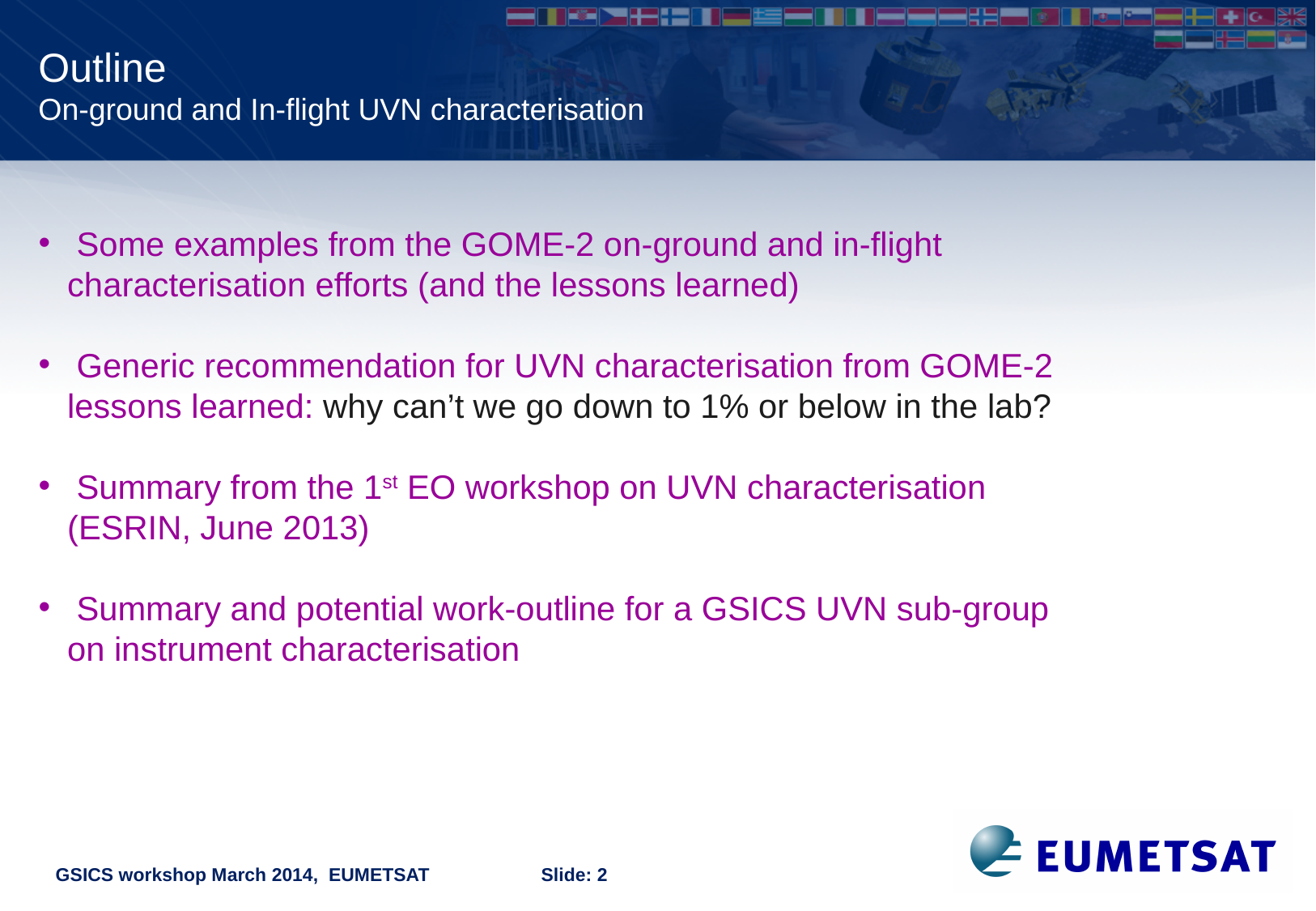

Outline
On-ground and In-flight UVN characterisation
 Some examples from the GOME-2 on-ground and in-flight characterisation efforts (and the lessons learned)

 Generic recommendation for UVN characterisation from GOME-2 lessons learned: why can’t we go down to 1% or below in the lab?

 Summary from the 1st EO workshop on UVN characterisation (ESRIN, June 2013)

 Summary and potential work-outline for a GSICS UVN sub-group on instrument characterisation